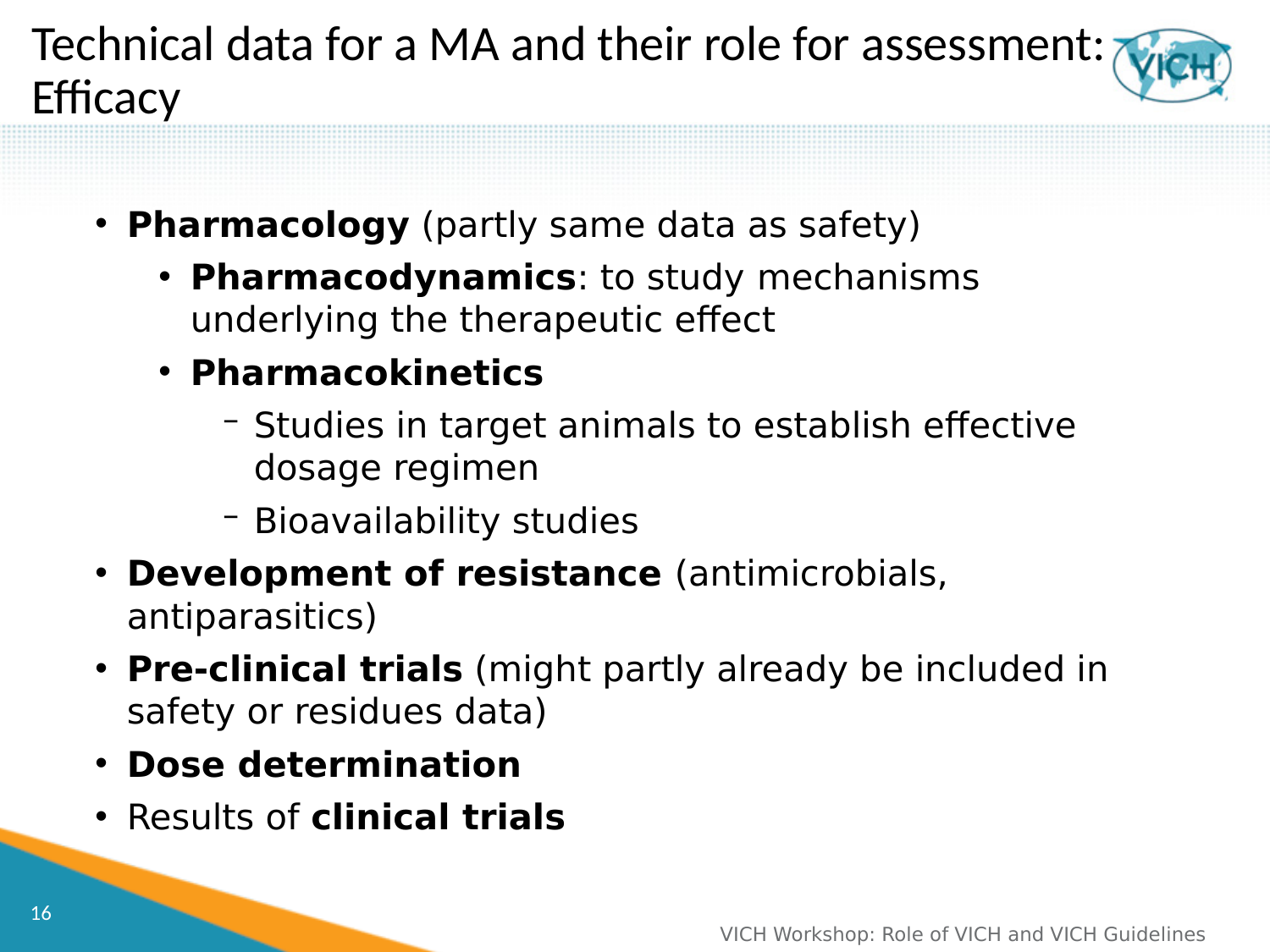

# Technical data for a MA and their role for assessment: Efficacy
Pharmacology (partly same data as safety)
Pharmacodynamics: to study mechanisms underlying the therapeutic effect
Pharmacokinetics
Studies in target animals to establish effective dosage regimen
Bioavailability studies
Development of resistance (antimicrobials, antiparasitics)
Pre-clinical trials (might partly already be included in safety or residues data)
Dose determination
Results of clinical trials

VICH Workshop: Role of VICH and VICH Guidelines